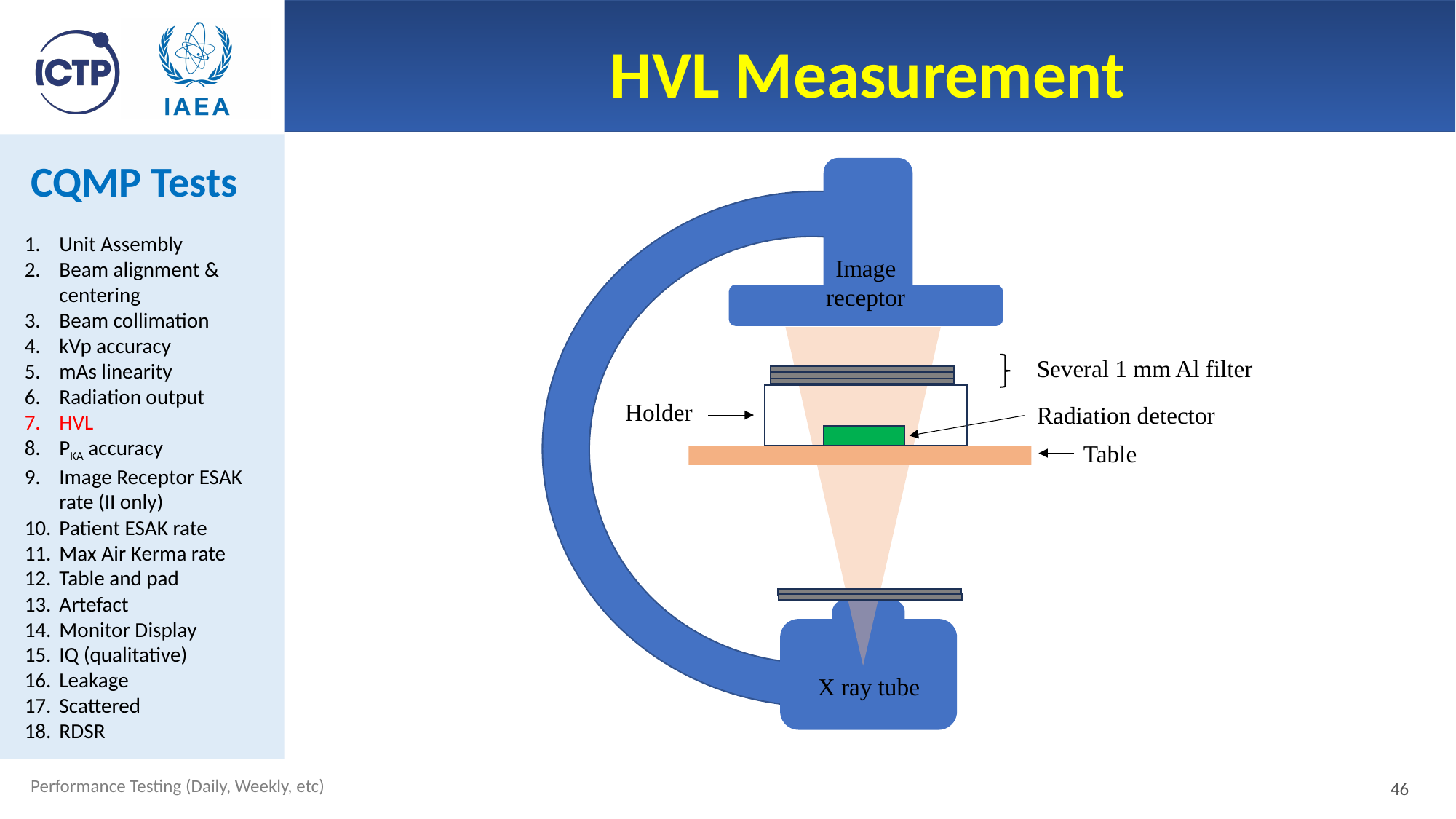

# HVL Measurement
CQMP Tests

Unit Assembly
Beam alignment & centering
Beam collimation
kVp accuracy
mAs linearity
Radiation output
HVL
PKA accuracy
Image Receptor ESAK rate (II only)
Patient ESAK rate
Max Air Kerma rate
Table and pad
Artefact
Monitor Display
IQ (qualitative)
Leakage
Scattered
RDSR

Image receptor

Several 1 mm Al filter

Holder
Radiation detector

Table

X ray tube
46
Performance Testing (Daily, Weekly, etc)